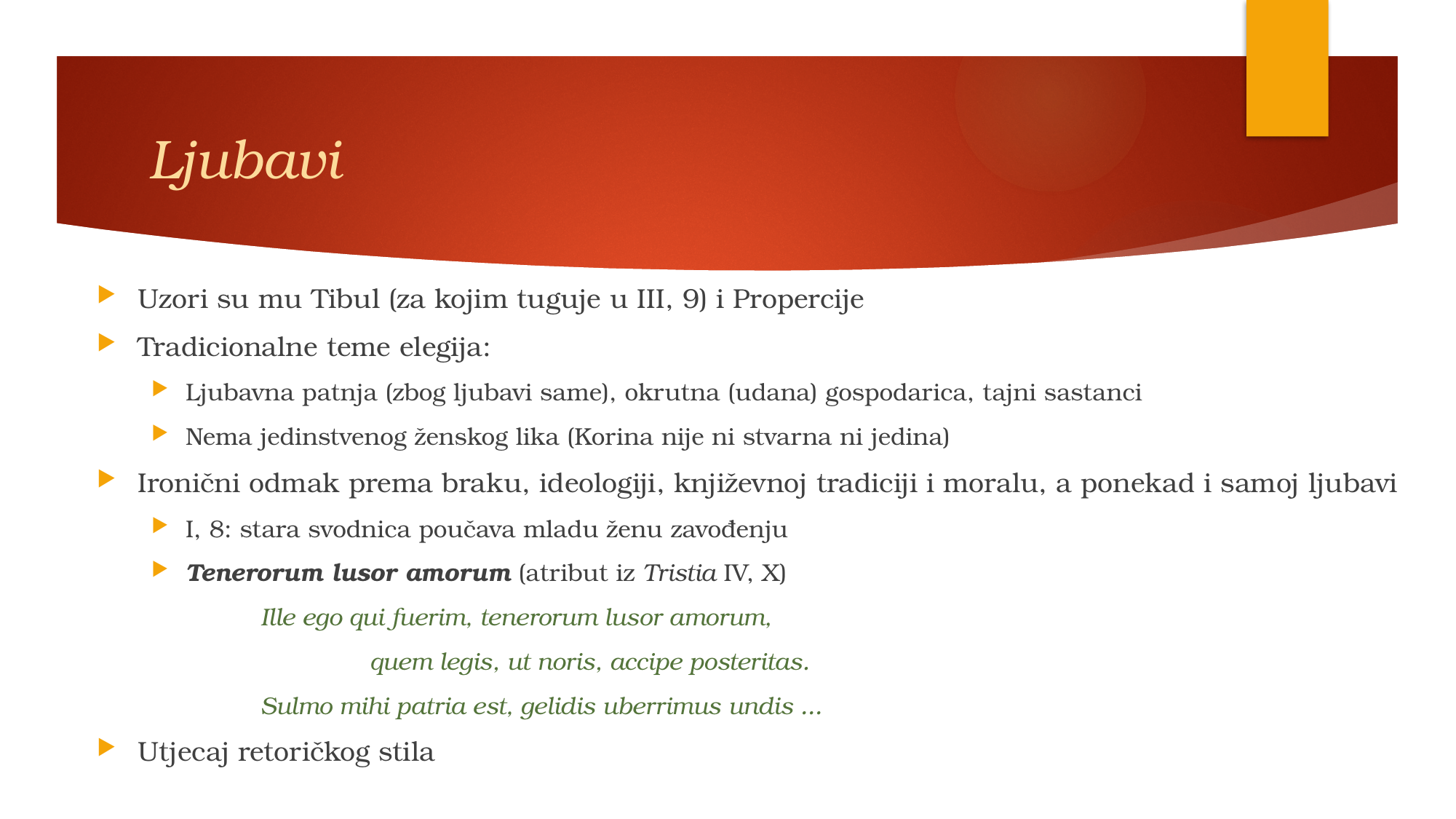

# Ljubavi
Uzori su mu Tibul (za kojim tuguje u III, 9) i Propercije
Tradicionalne teme elegija:
Ljubavna patnja (zbog ljubavi same), okrutna (udana) gospodarica, tajni sastanci
Nema jedinstvenog ženskog lika (Korina nije ni stvarna ni jedina)
Ironični odmak prema braku, ideologiji, književnoj tradiciji i moralu, a ponekad i samoj ljubavi
I, 8: stara svodnica poučava mladu ženu zavođenju
Tenerorum lusor amorum (atribut iz Tristia IV, X)
	Ille ego qui fuerim, tenerorum lusor amorum,
		quem legis, ut noris, accipe posteritas.
	Sulmo mihi patria est, gelidis uberrimus undis ...
Utjecaj retoričkog stila